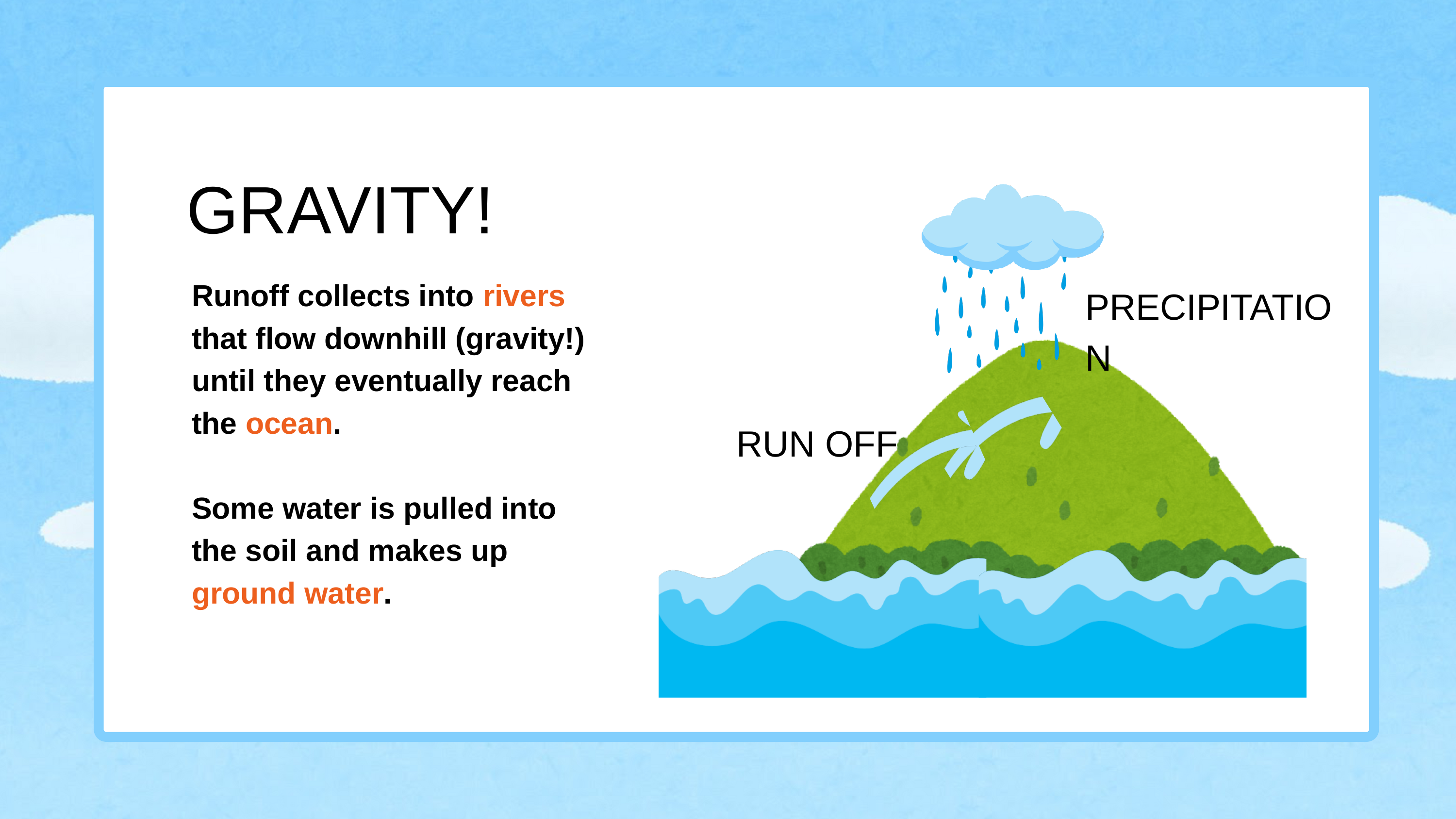

GRAVITY!

Runoff collects into rivers that flow downhill (gravity!) until they eventually reach the ocean.

Some water is pulled into the soil and makes up ground water.
PRECIPITATION

RUN OFF